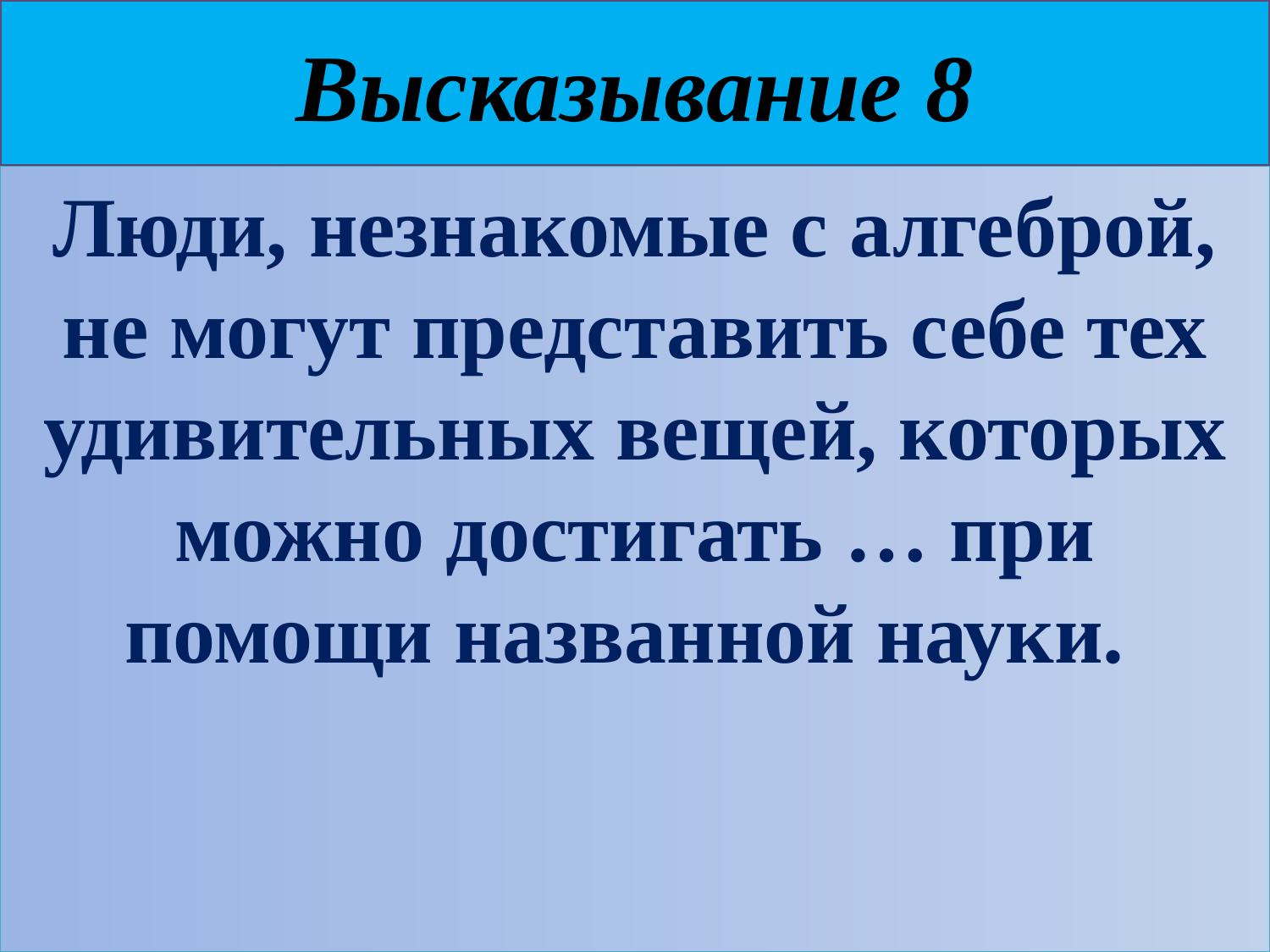

# Высказывание 8
Люди, незнакомые с алгеброй, не могут представить себе тех удивительных вещей, которых можно достигать … при помощи названной науки.